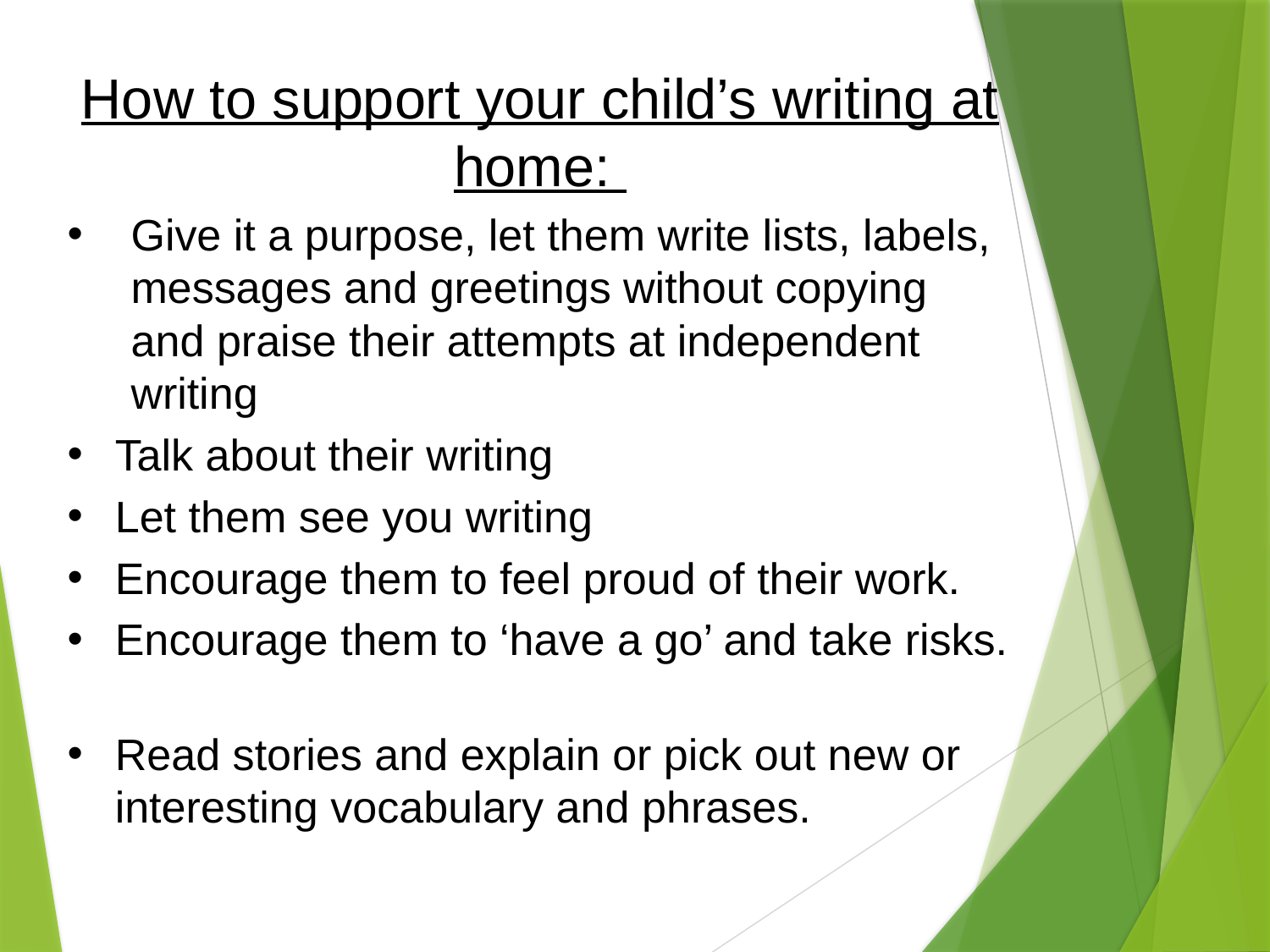

How to support your child’s writing at home:
Give it a purpose, let them write lists, labels,  messages and greetings without copying and praise their attempts at independent writing
Talk about their writing
Let them see you writing
Encourage them to feel proud of their work.
Encourage them to ‘have a go’ and take risks.
Read stories and explain or pick out new or interesting vocabulary and phrases.